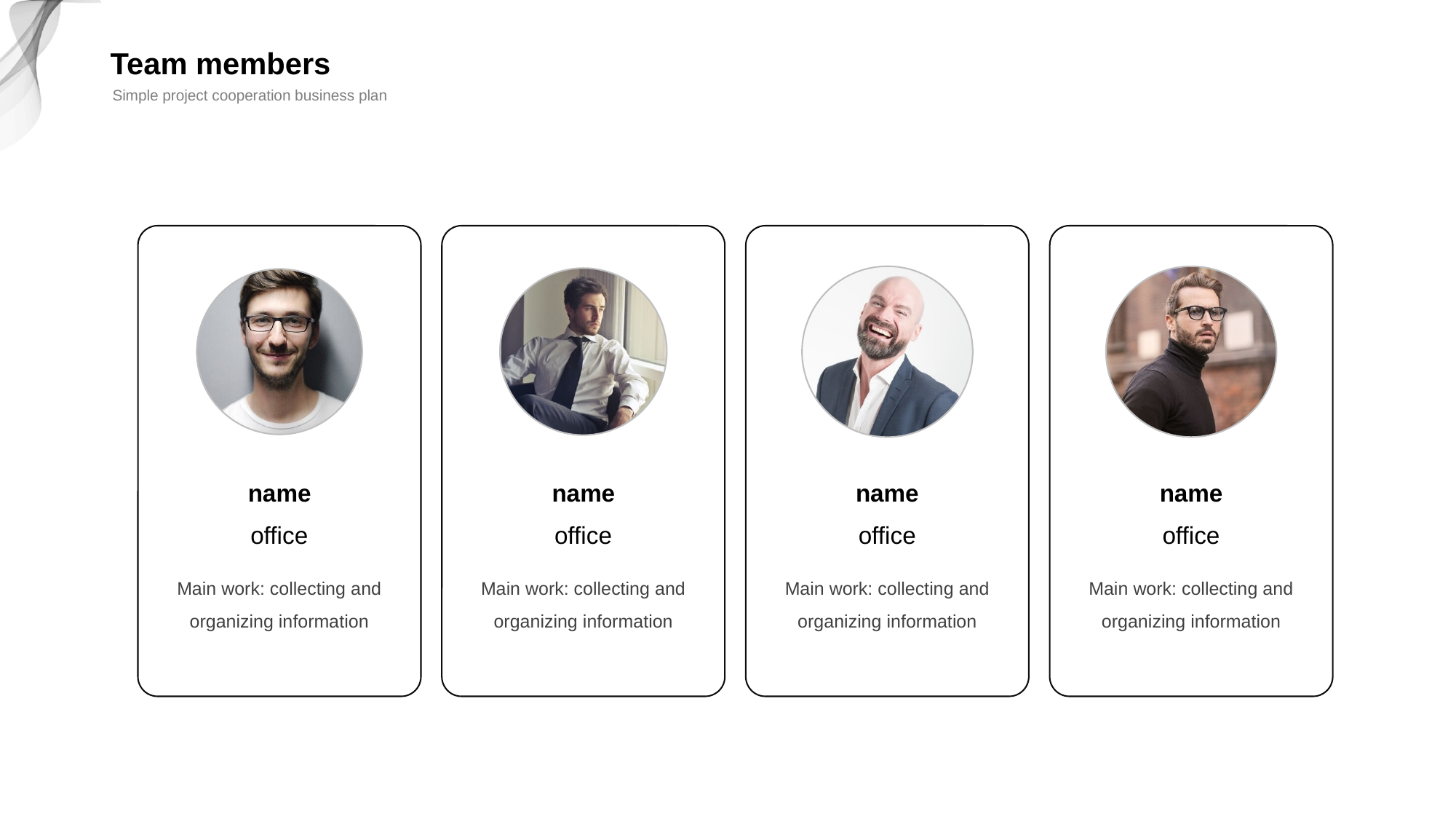

Team members
Simple project cooperation business plan

name
office
Main work: collecting and organizing information

name
office
Main work: collecting and organizing information

name
office
Main work: collecting and organizing information

name
office
Main work: collecting and organizing information